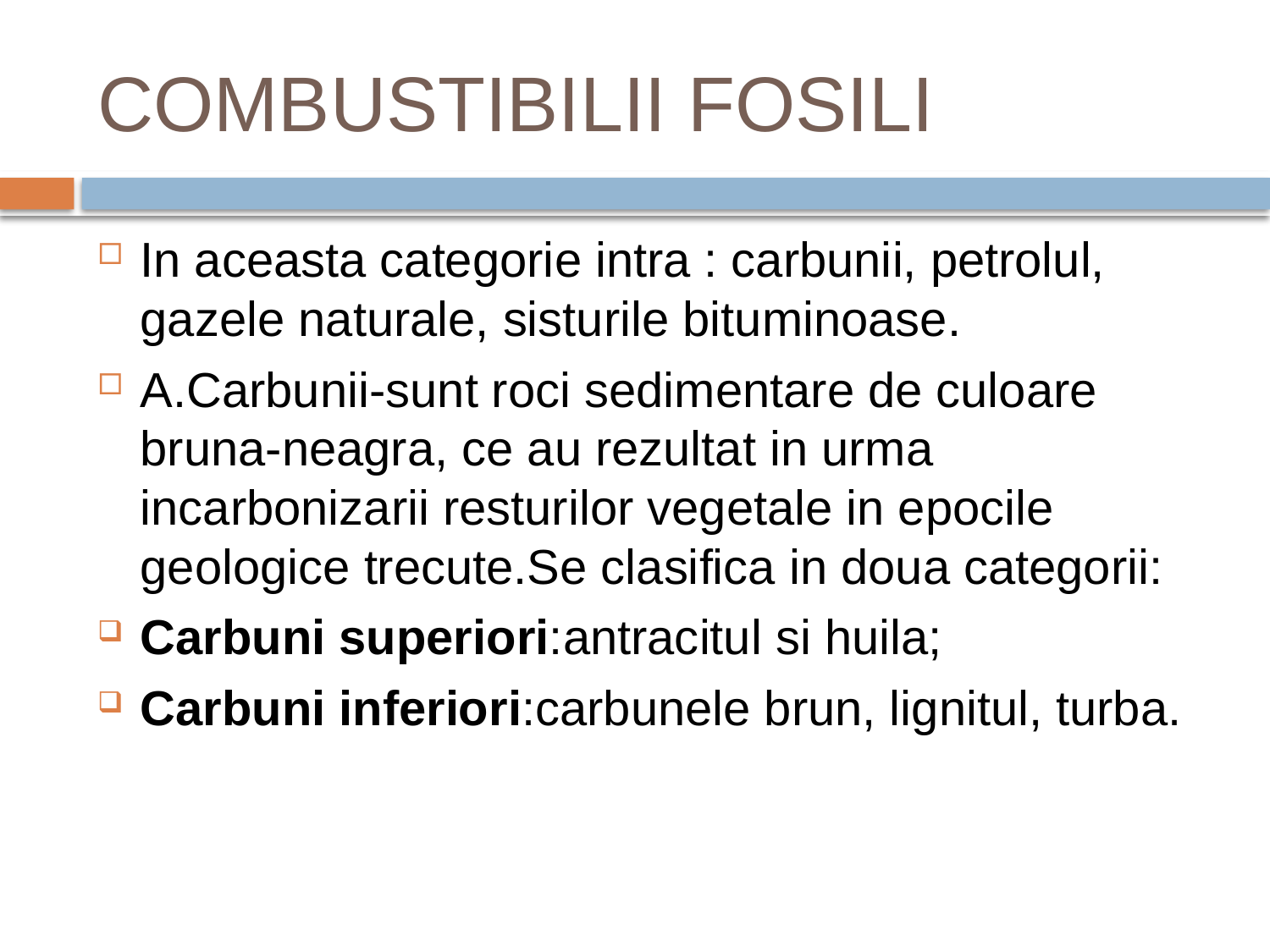

# COMBUSTIBILII FOSILI
In aceasta categorie intra : carbunii, petrolul, gazele naturale, sisturile bituminoase.
A.Carbunii-sunt roci sedimentare de culoare bruna-neagra, ce au rezultat in urma incarbonizarii resturilor vegetale in epocile geologice trecute.Se clasifica in doua categorii:
Carbuni superiori:antracitul si huila;
Carbuni inferiori:carbunele brun, lignitul, turba.